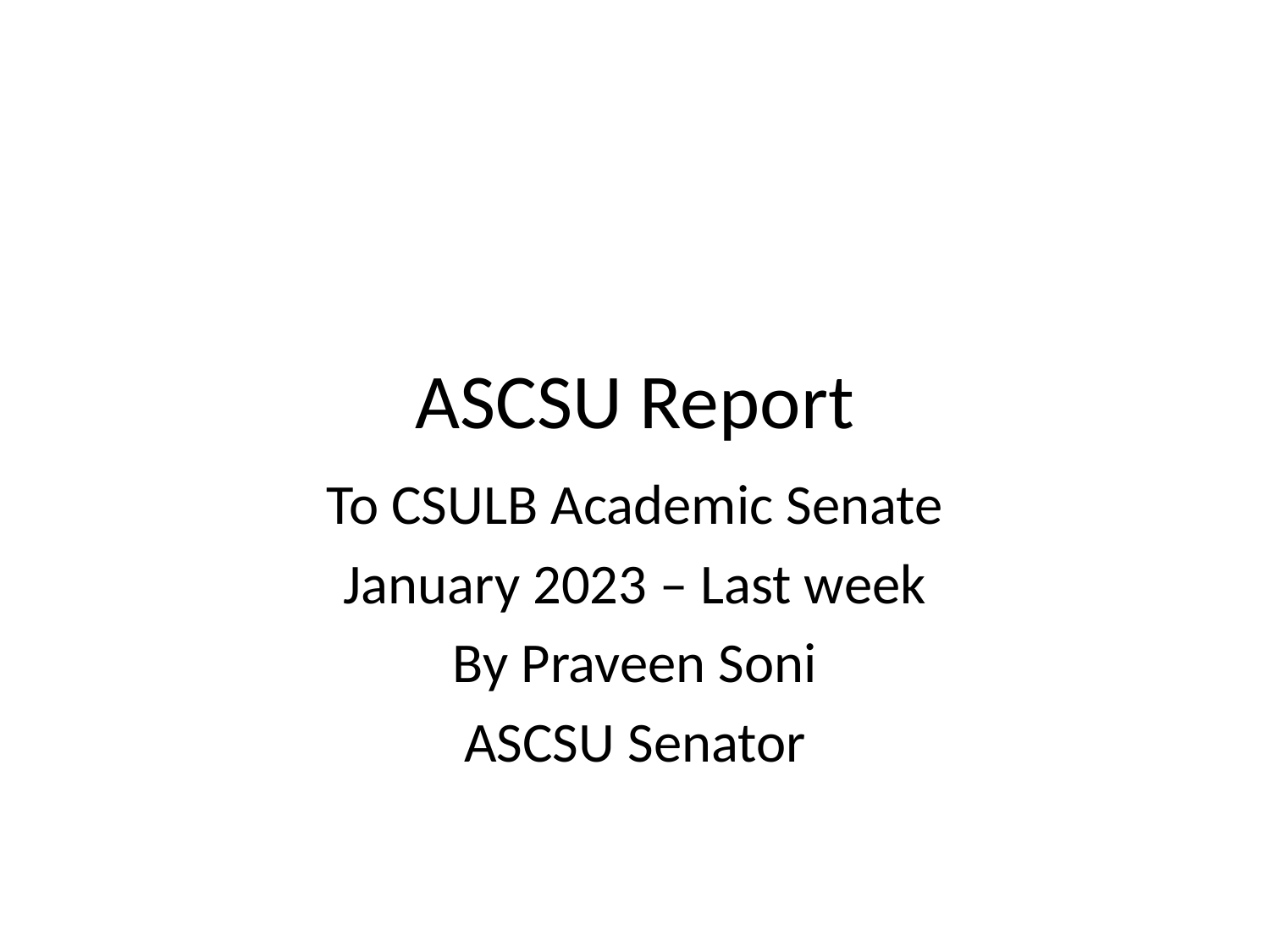

# ASCSU Report
To CSULB Academic Senate
January 2023 – Last week
By Praveen Soni
ASCSU Senator